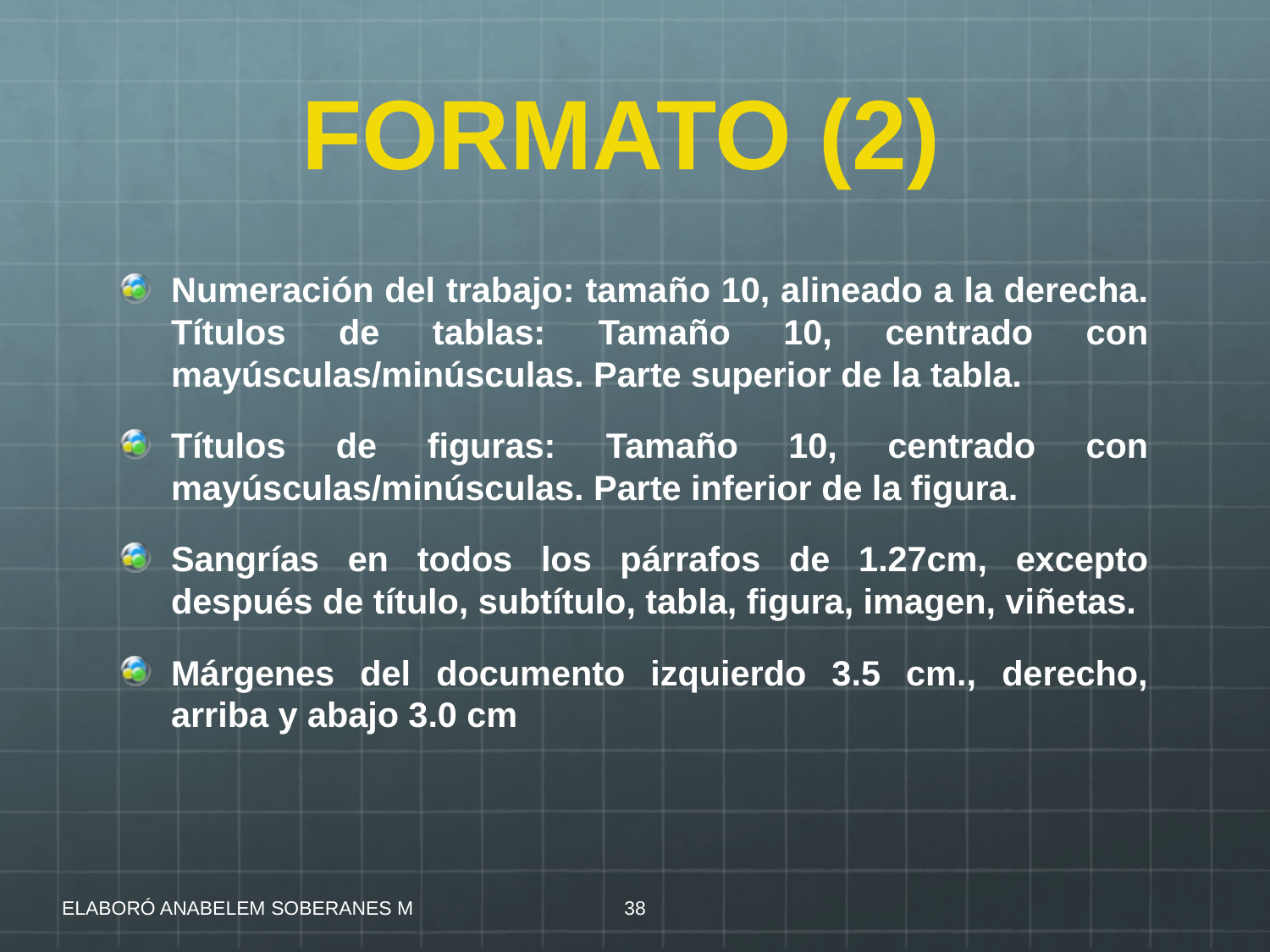

# FORMATO (2)
Numeración del trabajo: tamaño 10, alineado a la derecha.
Títulos de tablas: Tamaño 10, centrado con mayúsculas/minúsculas. Parte superior de la tabla.
Títulos de figuras: Tamaño 10, centrado con mayúsculas/minúsculas. Parte inferior de la figura.
Sangrías en todos los párrafos de 1.27cm, excepto después de título, subtítulo, tabla, figura, imagen, viñetas.
Márgenes del documento izquierdo 3.5 cm., derecho, arriba y abajo 3.0 cm
ELABORÓ ANABELEM SOBERANES M
38